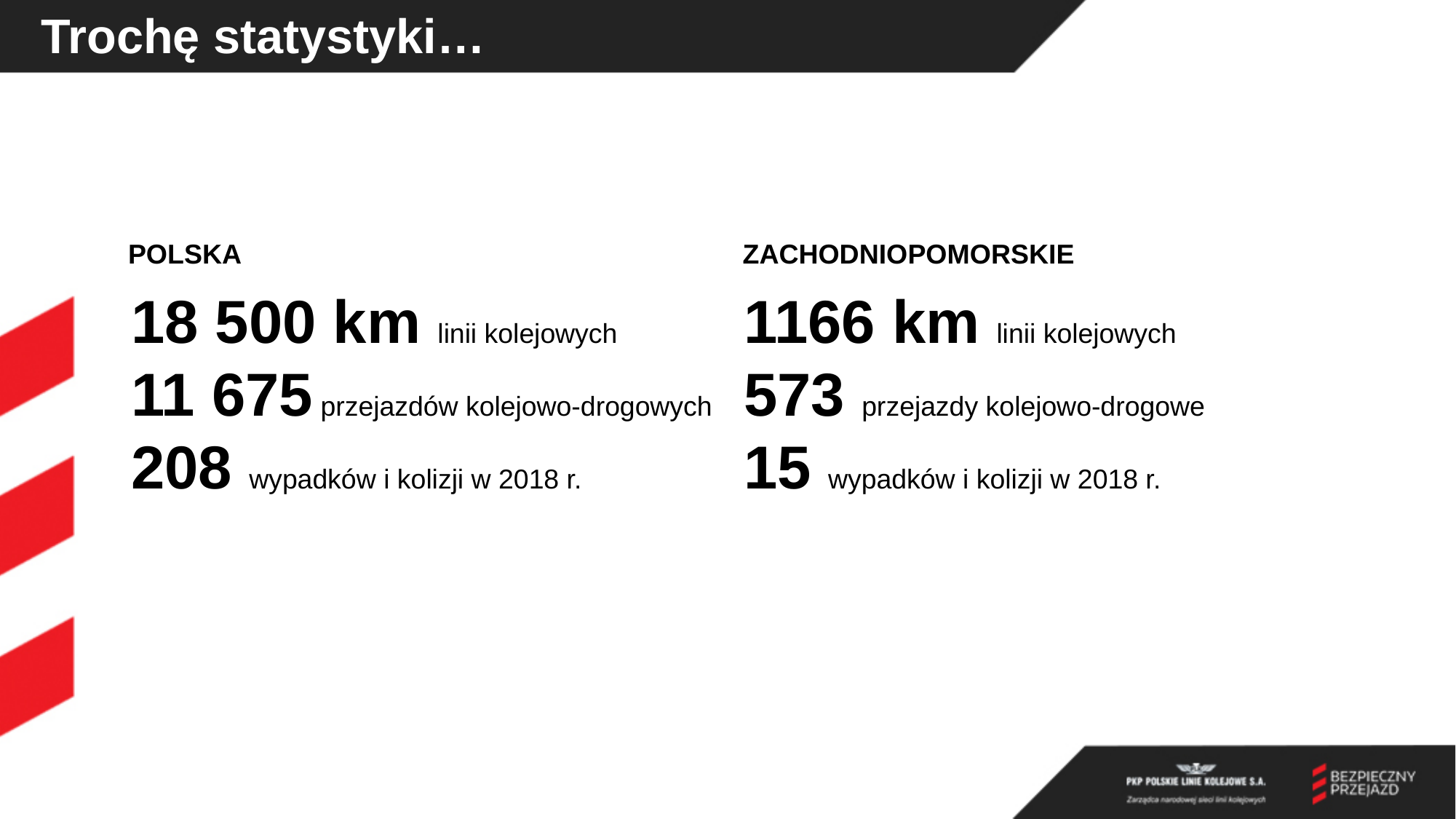

Trochę statystyki…
POLSKA
ZACHODNIOPOMORSKIE
18 500 km linii kolejowych
11 675 przejazdów kolejowo-drogowych
208 wypadków i kolizji w 2018 r.
1166 km linii kolejowych
573 przejazdy kolejowo-drogowe
15 wypadków i kolizji w 2018 r.